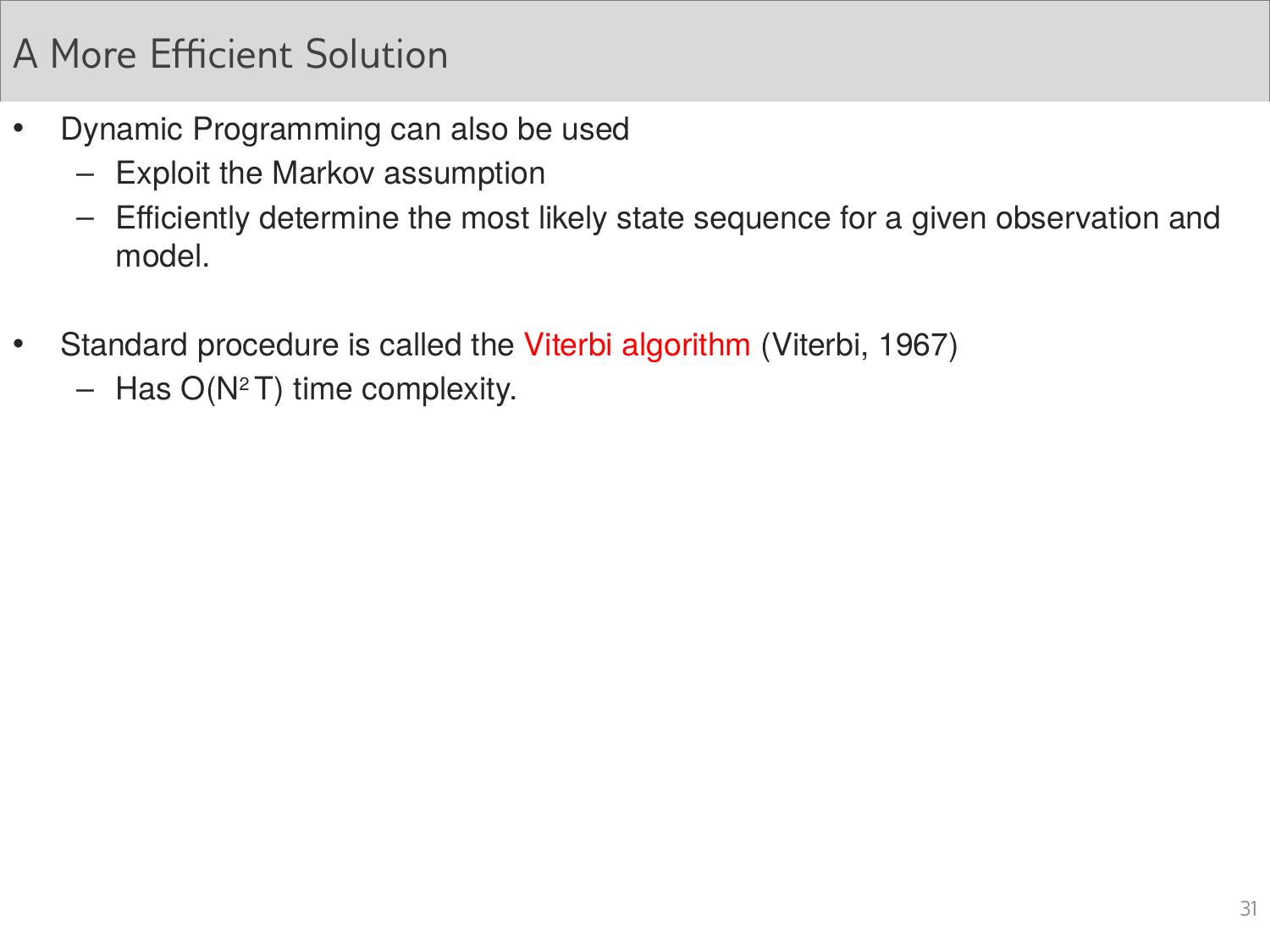

# A More Efficient Solution
Dynamic Programming can also be used
Exploit the Markov assumption
Efficiently determine the most likely state sequence for a given observation and model.

Standard procedure is called the Viterbi algorithm (Viterbi, 1967)
Has O(N2 T) time complexity.
31